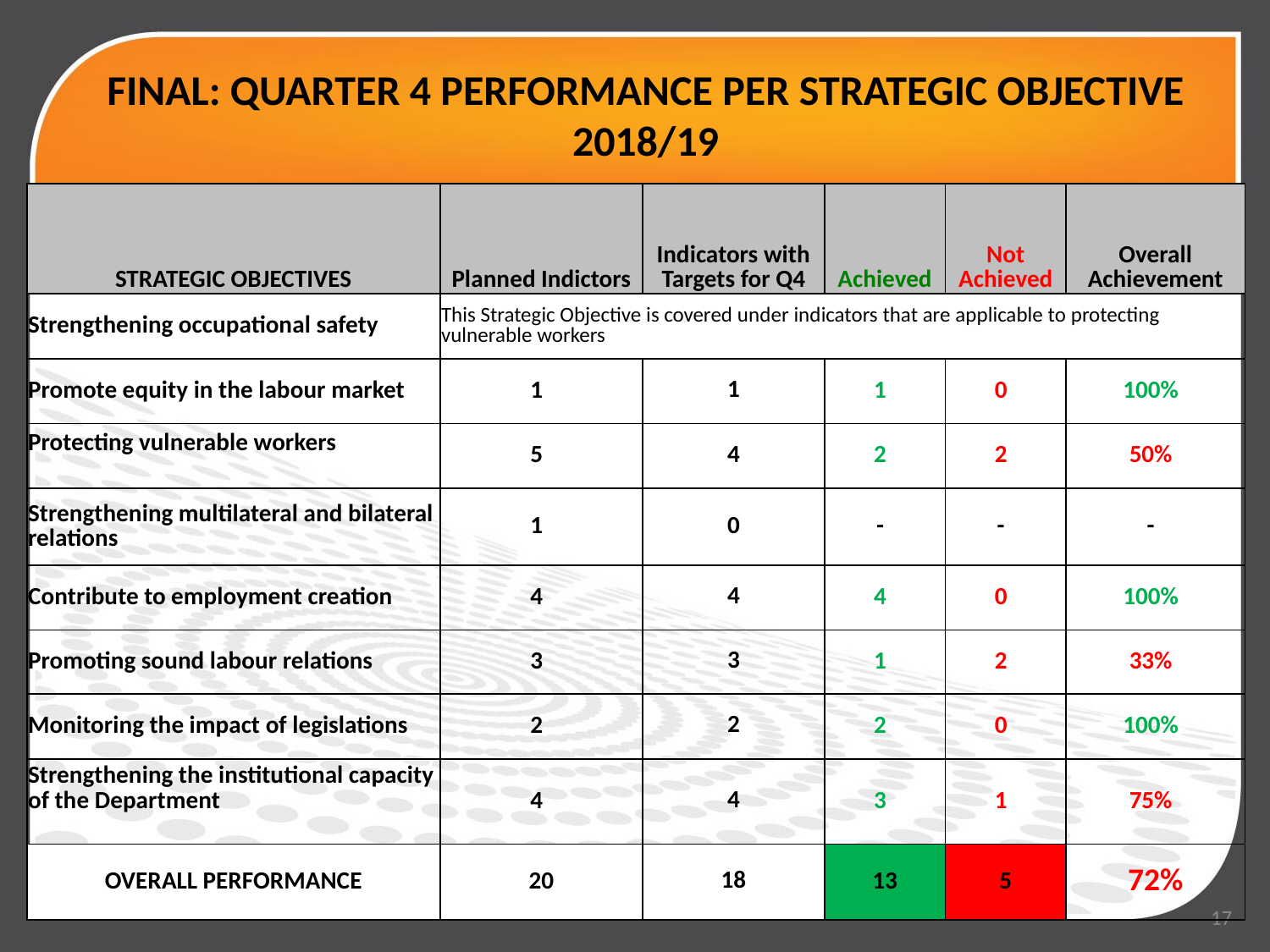

# FINAL: QUARTER 4 PERFORMANCE PER STRATEGIC OBJECTIVE 2018/19
| STRATEGIC OBJECTIVES | Planned Indictors | Indicators with Targets for Q4 | Achieved | Not Achieved | Overall Achievement |
| --- | --- | --- | --- | --- | --- |
| Strengthening occupational safety | This Strategic Objective is covered under indicators that are applicable to protecting vulnerable workers |  |  |  |  |
| Promote equity in the labour market | 1 | 1 | 1 | 0 | 100% |
| Protecting vulnerable workers | 5 | 4 | 2 | 2 | 50% |
| Strengthening multilateral and bilateral relations | 1 | 0 | - | - | - |
| Contribute to employment creation | 4 | 4 | 4 | 0 | 100% |
| Promoting sound labour relations | 3 | 3 | 1 | 2 | 33% |
| Monitoring the impact of legislations | 2 | 2 | 2 | 0 | 100% |
| Strengthening the institutional capacity of the Department | 4 | 4 | 3 | 1 | 75% |
| OVERALL PERFORMANCE | 20 | 18 | 13 | 5 | 72% |
17